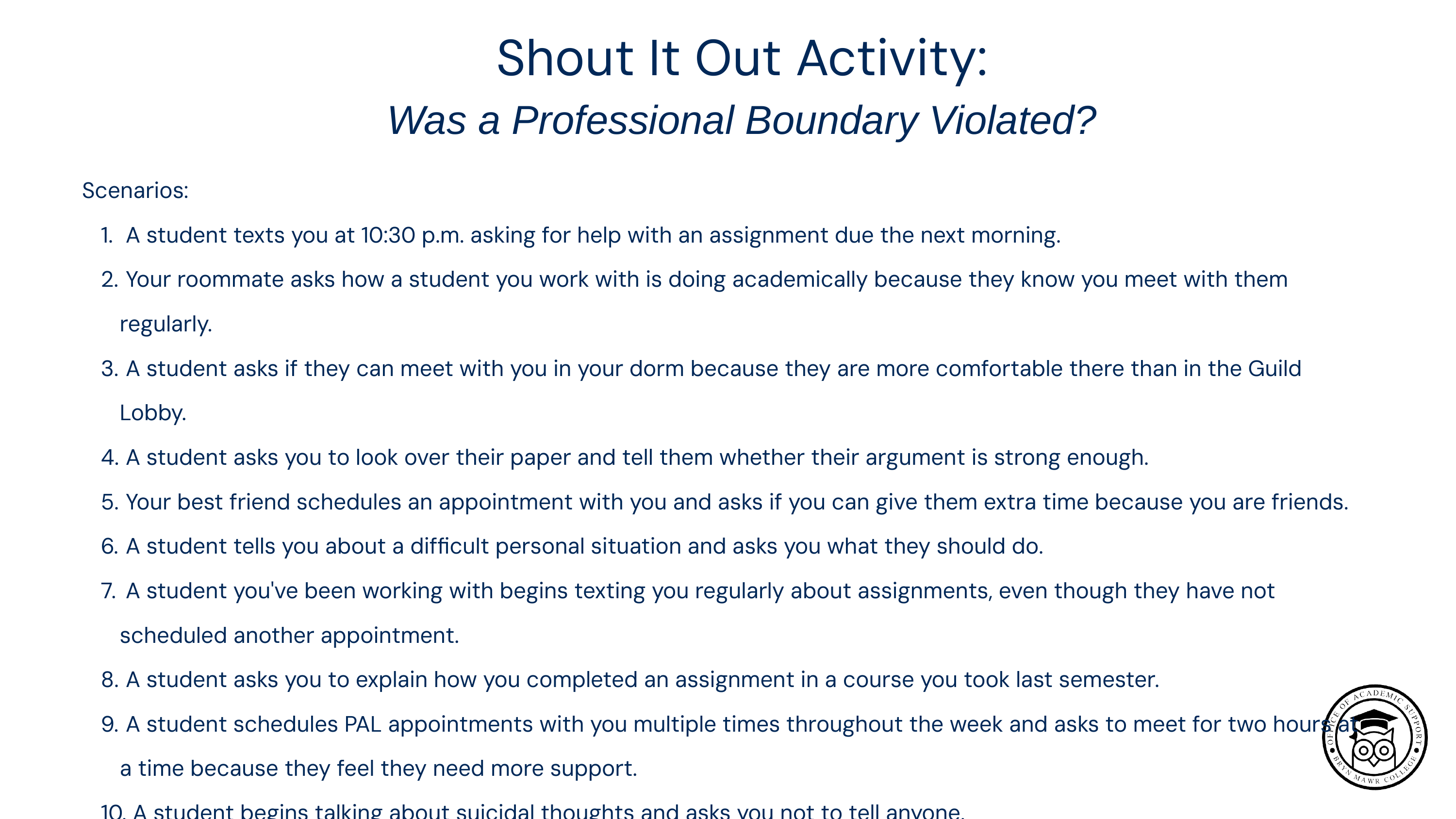

Shout It Out Activity:
Was a Professional Boundary Violated?
Scenarios:
 A student texts you at 10:30 p.m. asking for help with an assignment due the next morning.
 Your roommate asks how a student you work with is doing academically because they know you meet with them regularly.
 A student asks if they can meet with you in your dorm because they are more comfortable there than in the Guild Lobby.
 A student asks you to look over their paper and tell them whether their argument is strong enough.
 Your best friend schedules an appointment with you and asks if you can give them extra time because you are friends.
 A student tells you about a difficult personal situation and asks you what they should do.
 A student you've been working with begins texting you regularly about assignments, even though they have not scheduled another appointment.
 A student asks you to explain how you completed an assignment in a course you took last semester.
 A student schedules PAL appointments with you multiple times throughout the week and asks to meet for two hours at a time because they feel they need more support.
 A student begins talking about suicidal thoughts and asks you not to tell anyone.